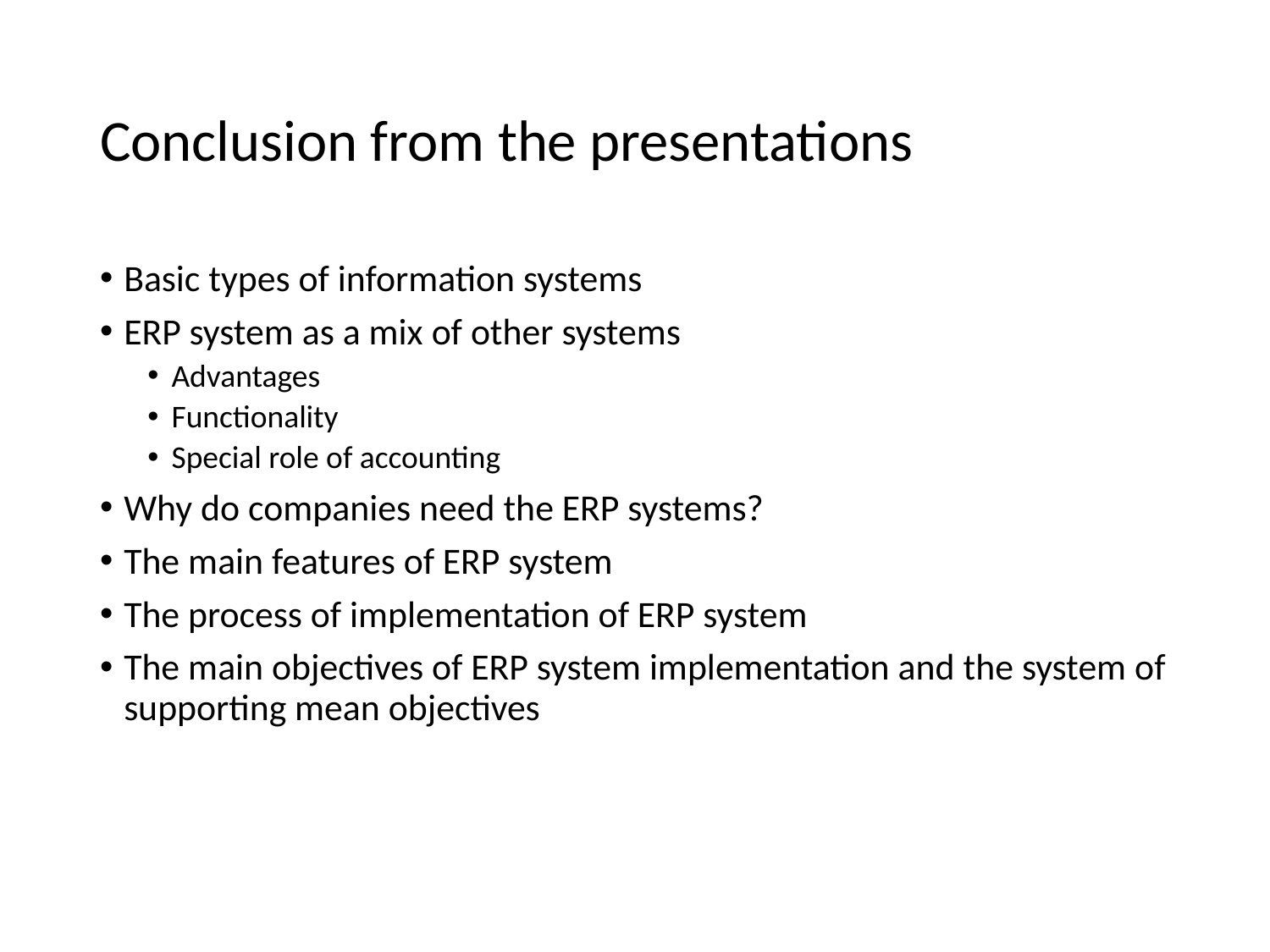

# Conclusion from the presentations
Basic types of information systems
ERP system as a mix of other systems
Advantages
Functionality
Special role of accounting
Why do companies need the ERP systems?
The main features of ERP system
The process of implementation of ERP system
The main objectives of ERP system implementation and the system of supporting mean objectives